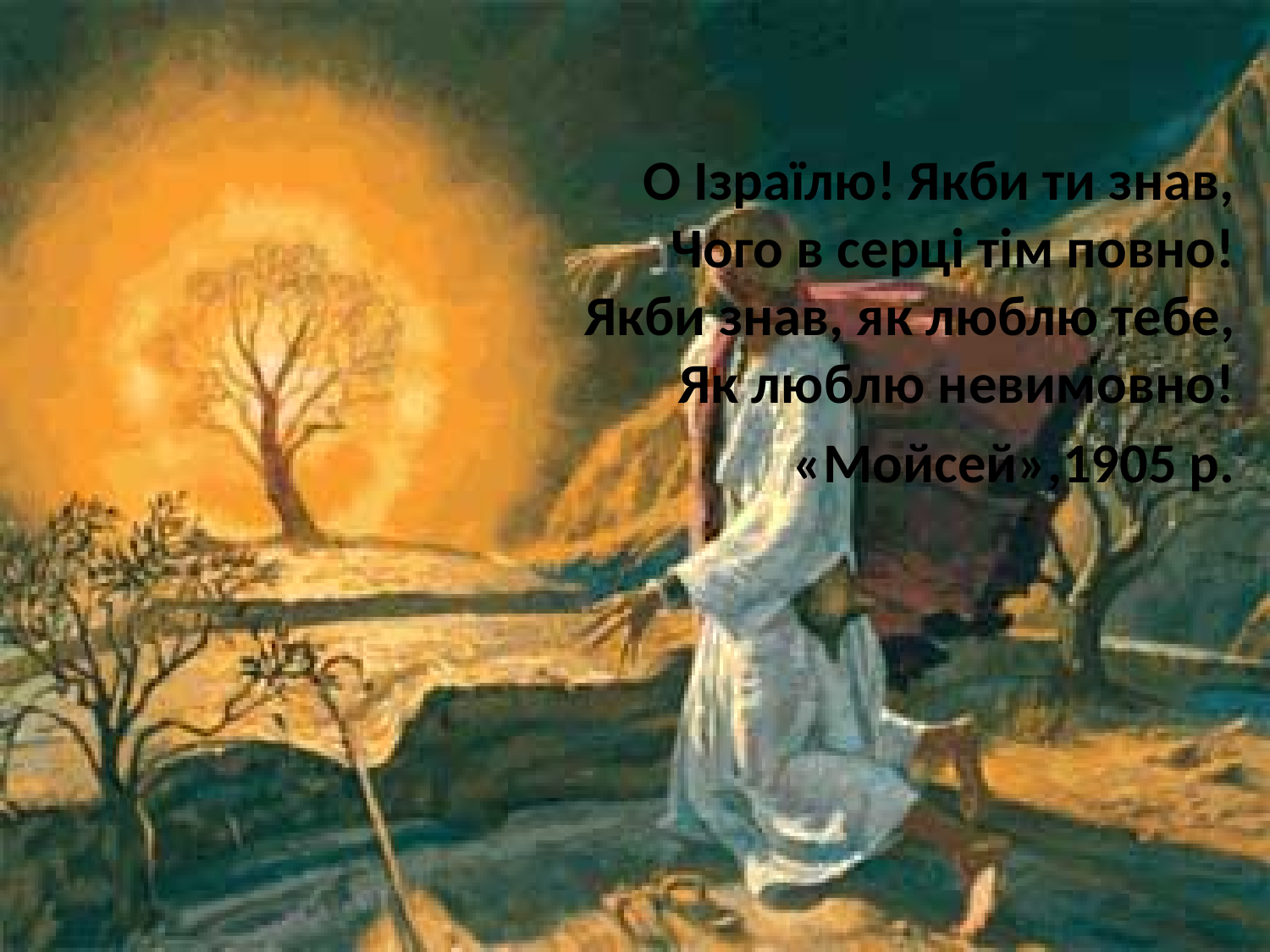

О Iзраїлю! Якби ти знав,
Чого в серцi тiм повно!
Якби знав, як люблю тебе,
Як люблю невимовно!
«Мойсей»,1905 р.